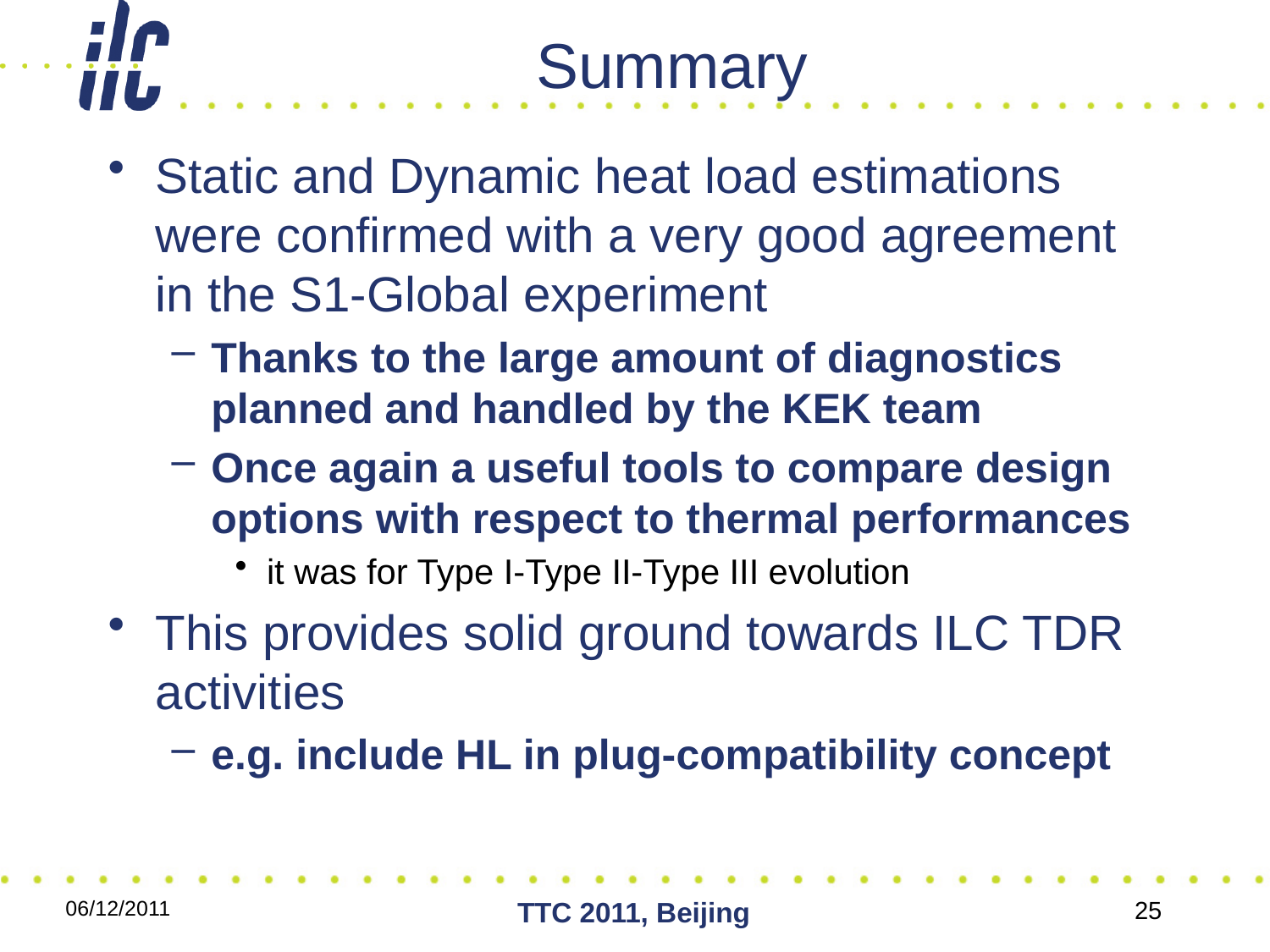

# Summary
Static and Dynamic heat load estimations were confirmed with a very good agreement in the S1-Global experiment
Thanks to the large amount of diagnostics planned and handled by the KEK team
Once again a useful tools to compare design options with respect to thermal performances
it was for Type I-Type II-Type III evolution
This provides solid ground towards ILC TDR activities
e.g. include HL in plug-compatibility concept
06/12/2011
TTC 2011, Beijing
25